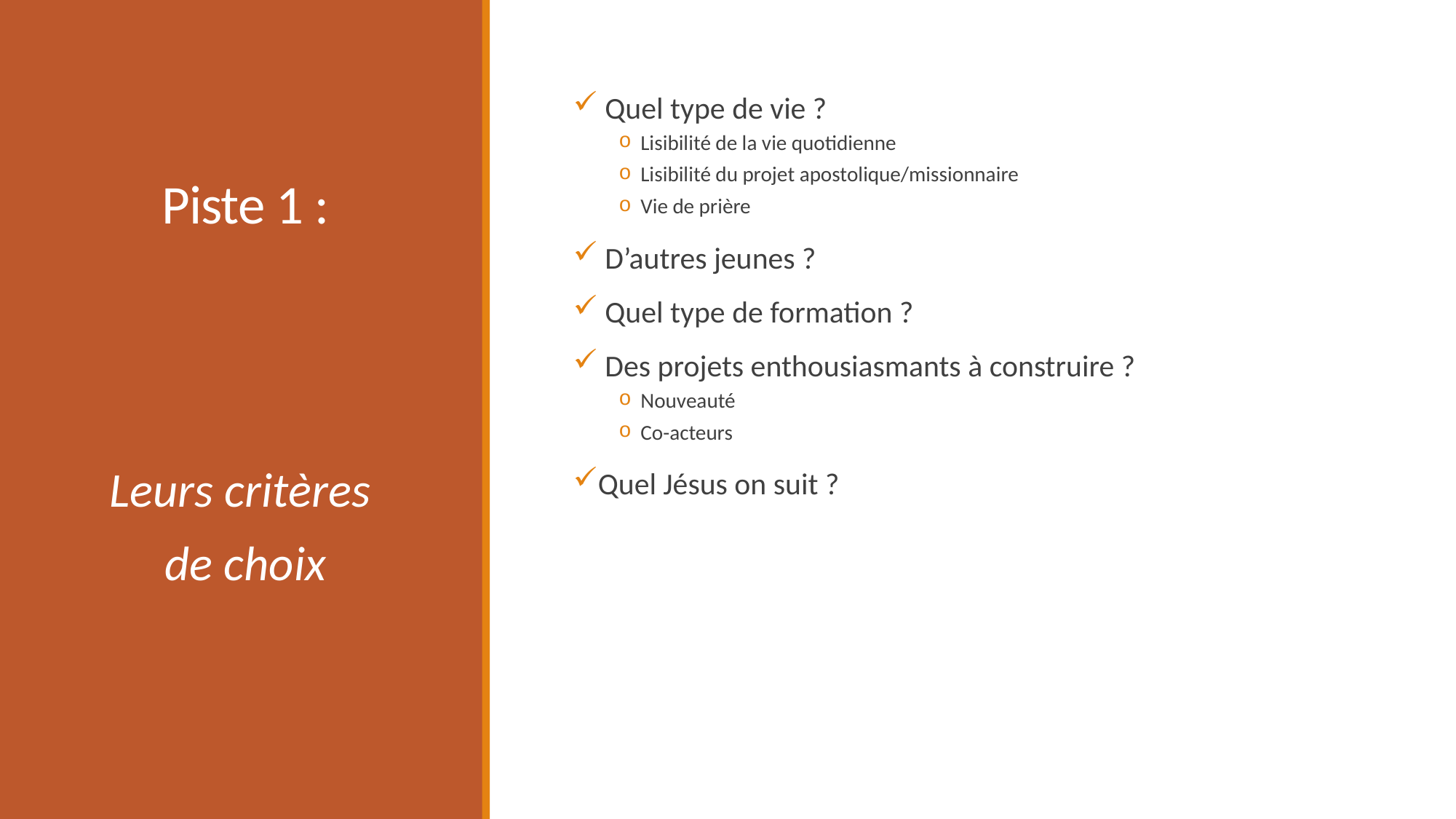

# Piste 1 :
 Quel type de vie ?
Lisibilité de la vie quotidienne
Lisibilité du projet apostolique/missionnaire
Vie de prière
 D’autres jeunes ?
 Quel type de formation ?
 Des projets enthousiasmants à construire ?
Nouveauté
Co-acteurs
Quel Jésus on suit ?
Leurs critères
de choix